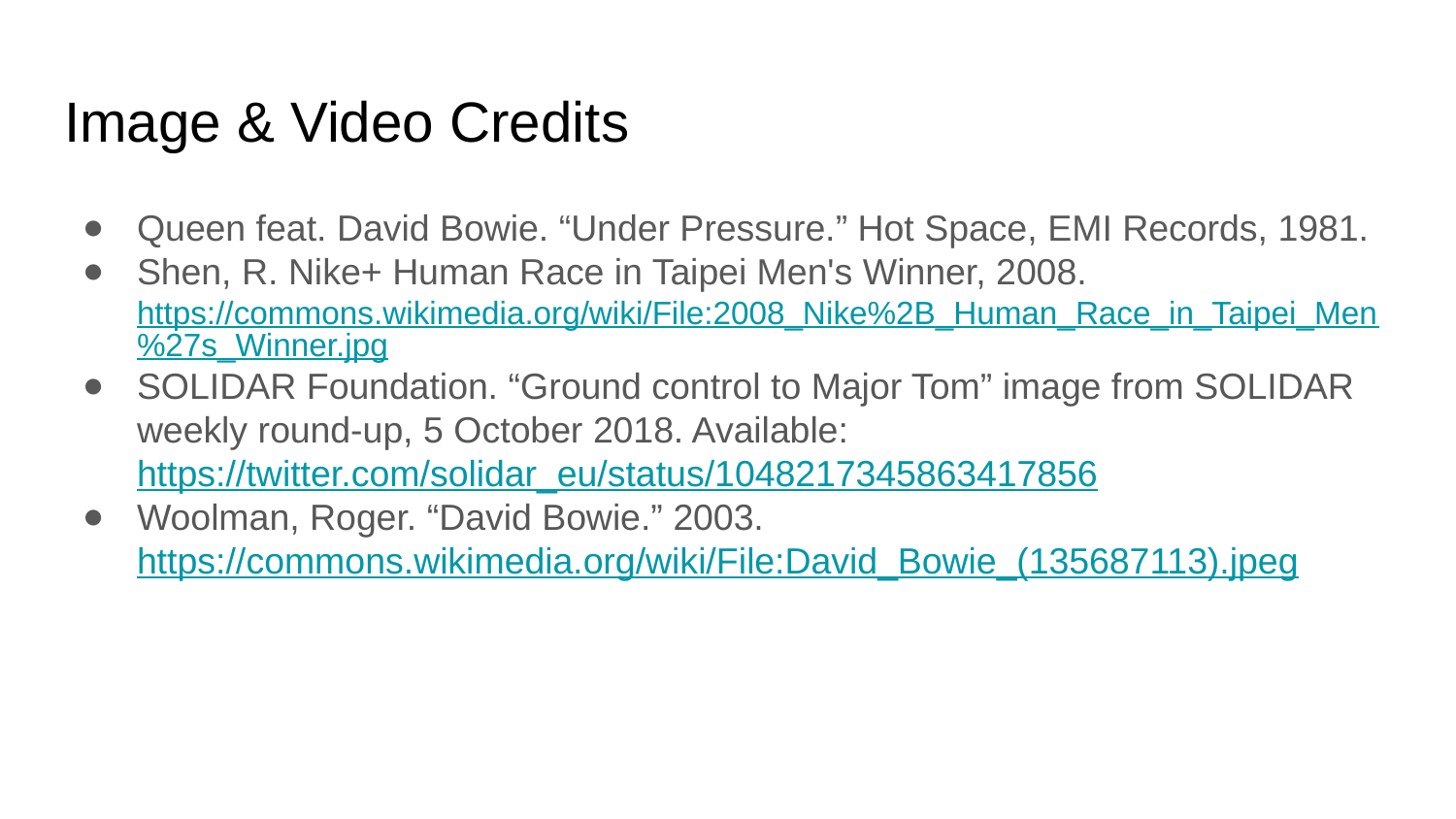

# Image & Video Credits
Queen feat. David Bowie. “Under Pressure.” Hot Space, EMI Records, 1981.
Shen, R. Nike+ Human Race in Taipei Men's Winner, 2008. https://commons.wikimedia.org/wiki/File:2008_Nike%2B_Human_Race_in_Taipei_Men%27s_Winner.jpg
SOLIDAR Foundation. “Ground control to Major Tom” image from SOLIDAR weekly round-up, 5 October 2018. Available: https://twitter.com/solidar_eu/status/1048217345863417856
Woolman, Roger. “David Bowie.” 2003. https://commons.wikimedia.org/wiki/File:David_Bowie_(135687113).jpeg